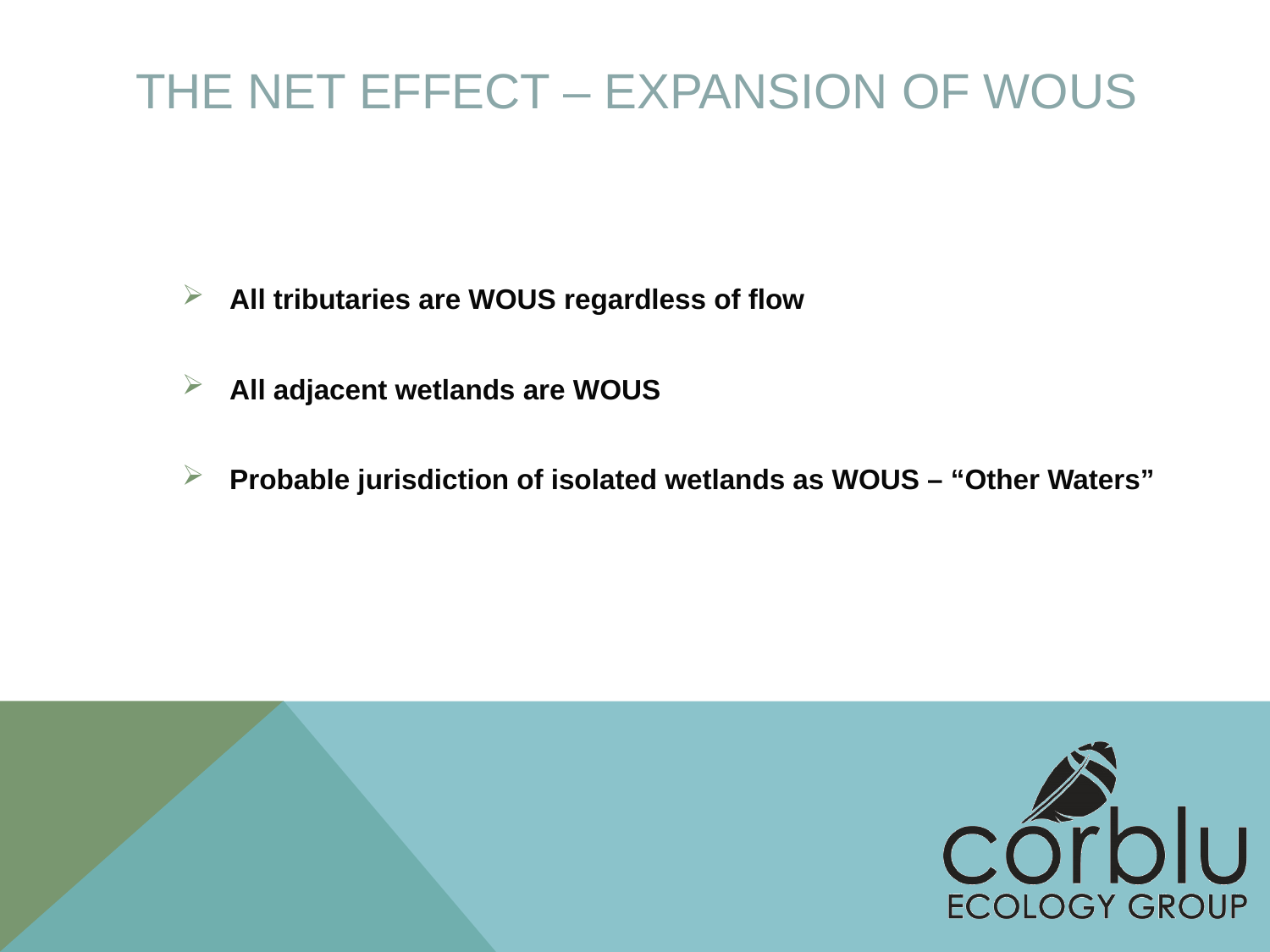

# The net effect – expansion of wous
All tributaries are WOUS regardless of flow
All adjacent wetlands are WOUS
Probable jurisdiction of isolated wetlands as WOUS – “Other Waters”